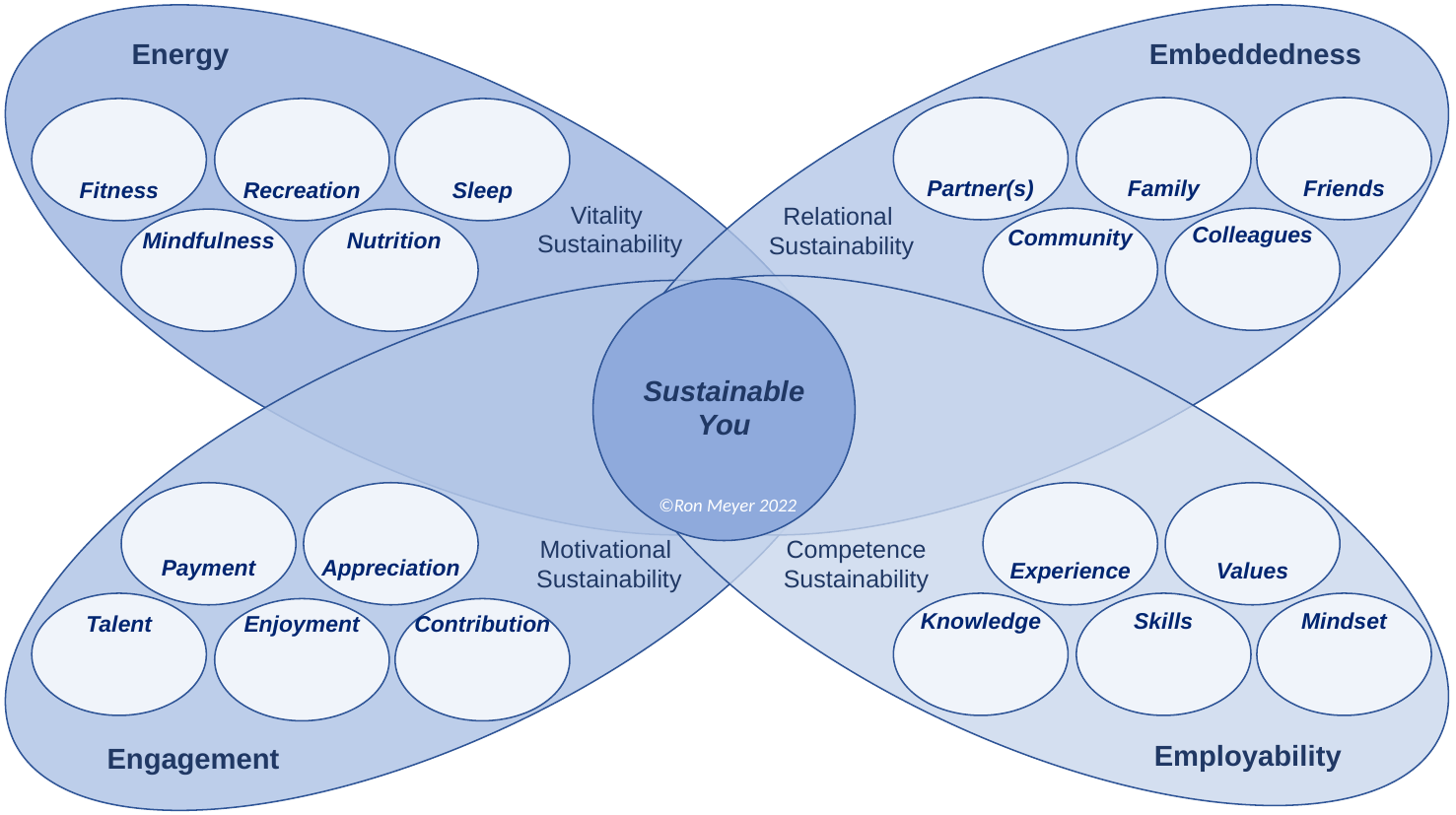

Energy

Vitality
Sustainability
Embeddedness

Relational
Sustainability

Partner(s)
Family
Friends
Fitness
Recreation
Sleep

Colleagues
Community
Mindfulness
Nutrition

Sustainable
You

Competence
Sustainability
Employability

©Ron Meyer 2022
Payment
Appreciation
Experience
Values

Knowledge
Skills
Mindset
Talent
Enjoyment
Contribution

Motivational
Sustainability
Engagement